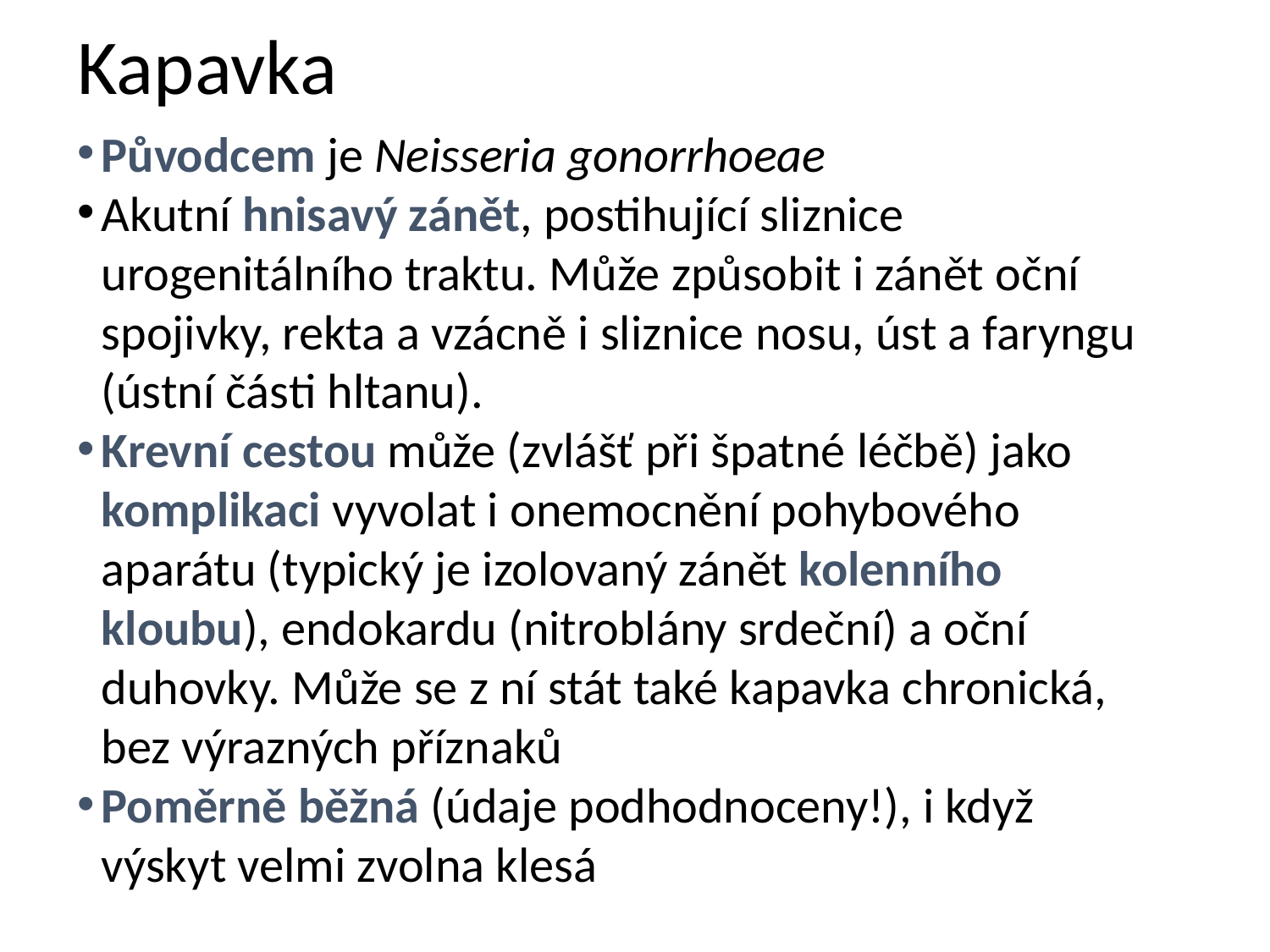

# Kapavka
Původcem je Neisseria gonorrhoeae
Akutní hnisavý zánět, postihující sliznice urogenitálního traktu. Může způsobit i zánět oční spojivky, rekta a vzácně i sliznice nosu, úst a faryngu (ústní části hltanu).
Krevní cestou může (zvlášť při špatné léčbě) jako komplikaci vyvolat i onemocnění pohybového aparátu (typický je izolovaný zánět kolenního kloubu), endokardu (nitroblány srdeční) a oční duhovky. Může se z ní stát také kapavka chronická, bez výrazných příznaků
Poměrně běžná (údaje podhodnoceny!), i když výskyt velmi zvolna klesá